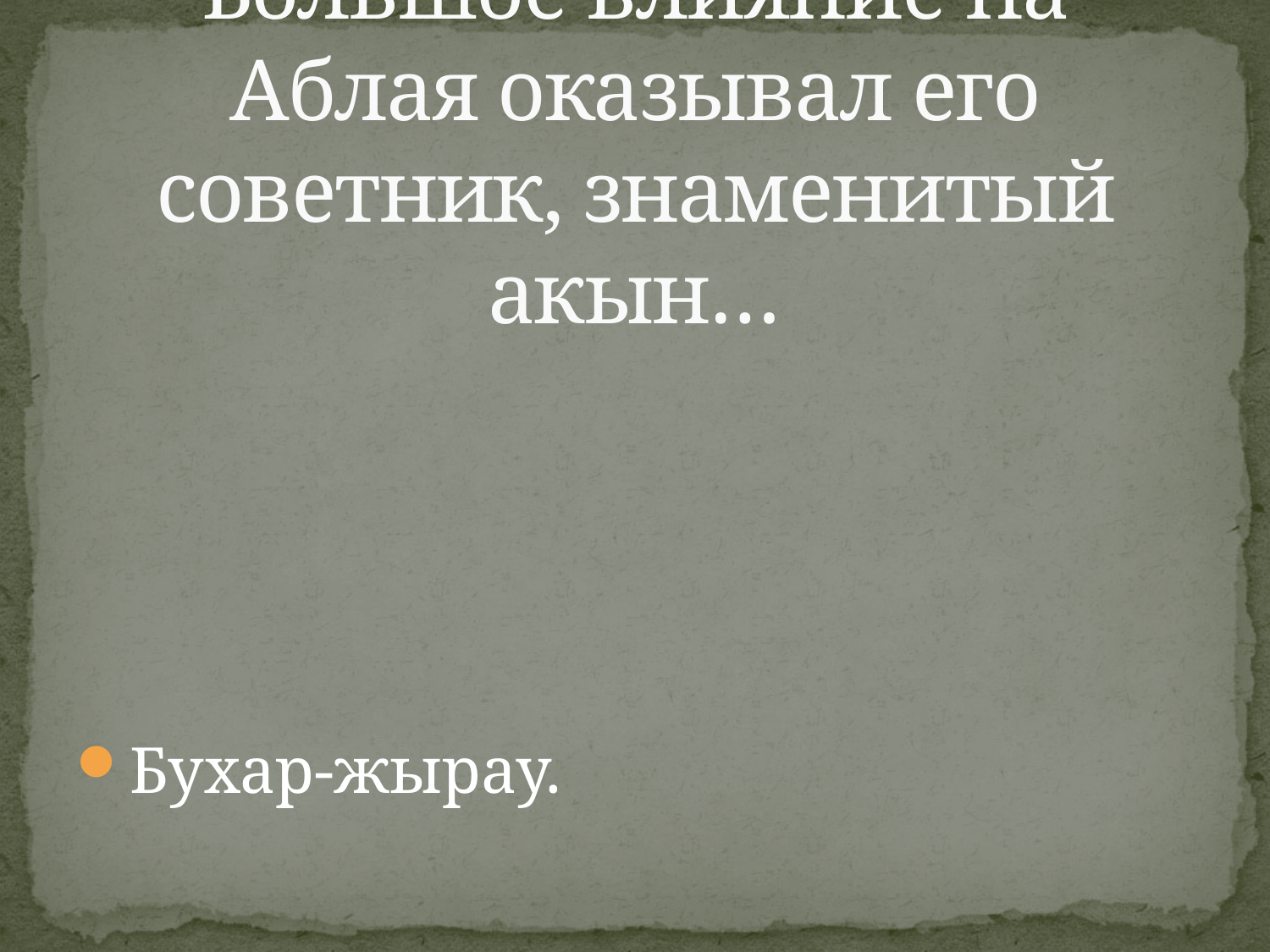

# Большое влияние на Аблая оказывал его советник, знаменитый акын…
Бухар-жырау.